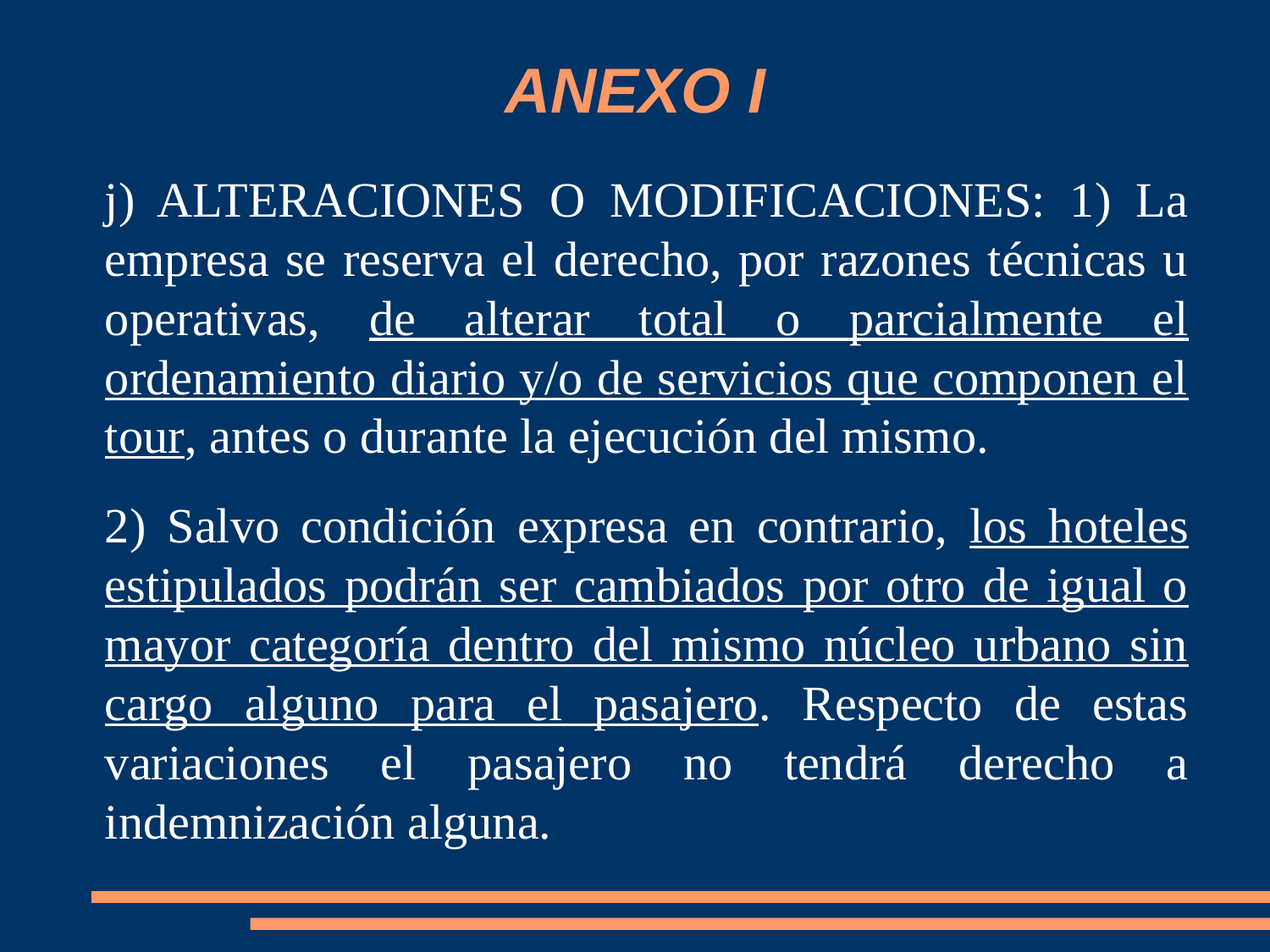

ANEXO I
j) ALTERACIONES O MODIFICACIONES: 1) La empresa se reserva el derecho, por razones técnicas u operativas, de alterar total o parcialmente el ordenamiento diario y/o de servicios que componen el tour, antes o durante la ejecución del mismo.
2) Salvo condición expresa en contrario, los hoteles estipulados podrán ser cambiados por otro de igual o mayor categoría dentro del mismo núcleo urbano sin cargo alguno para el pasajero. Respecto de estas variaciones el pasajero no tendrá derecho a indemnización alguna.